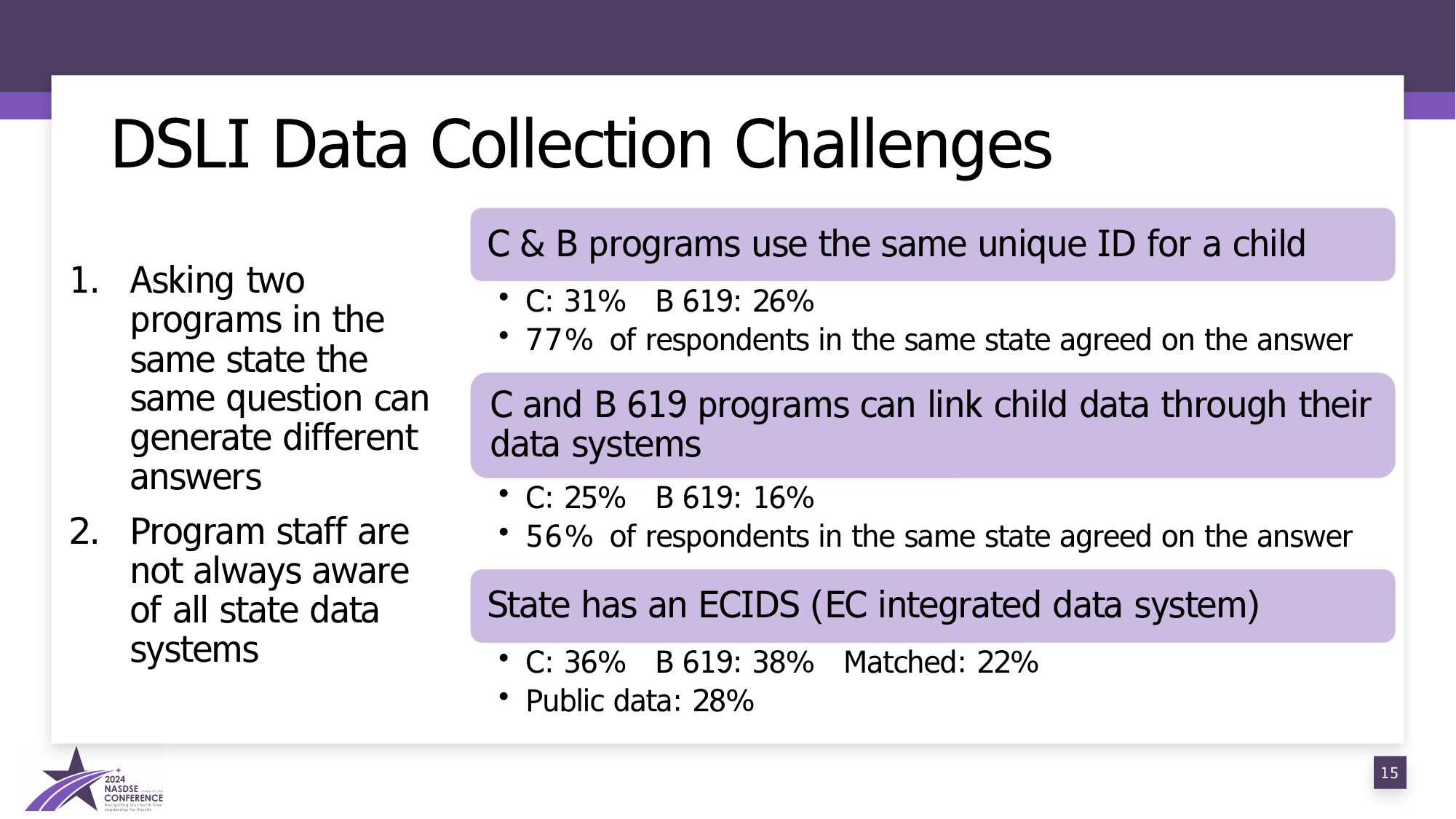

# DSLI Data Collection Challenges
C & B programs use the same unique ID for a child
C: 31%   B 619: 26%
77% of respondents in the same state agreed on the answer
C and B 619 programs can link child data through their data systems
C: 25%   B 619: 16%
56% of respondents in the same state agreed on the answer
State has an ECIDS (EC integrated data system)
C: 36%   B 619: 38%   Matched: 22%
Public data: 28%
Asking two programs in the same state the same question can generate different answers
Program staff are not always aware of all state data systems